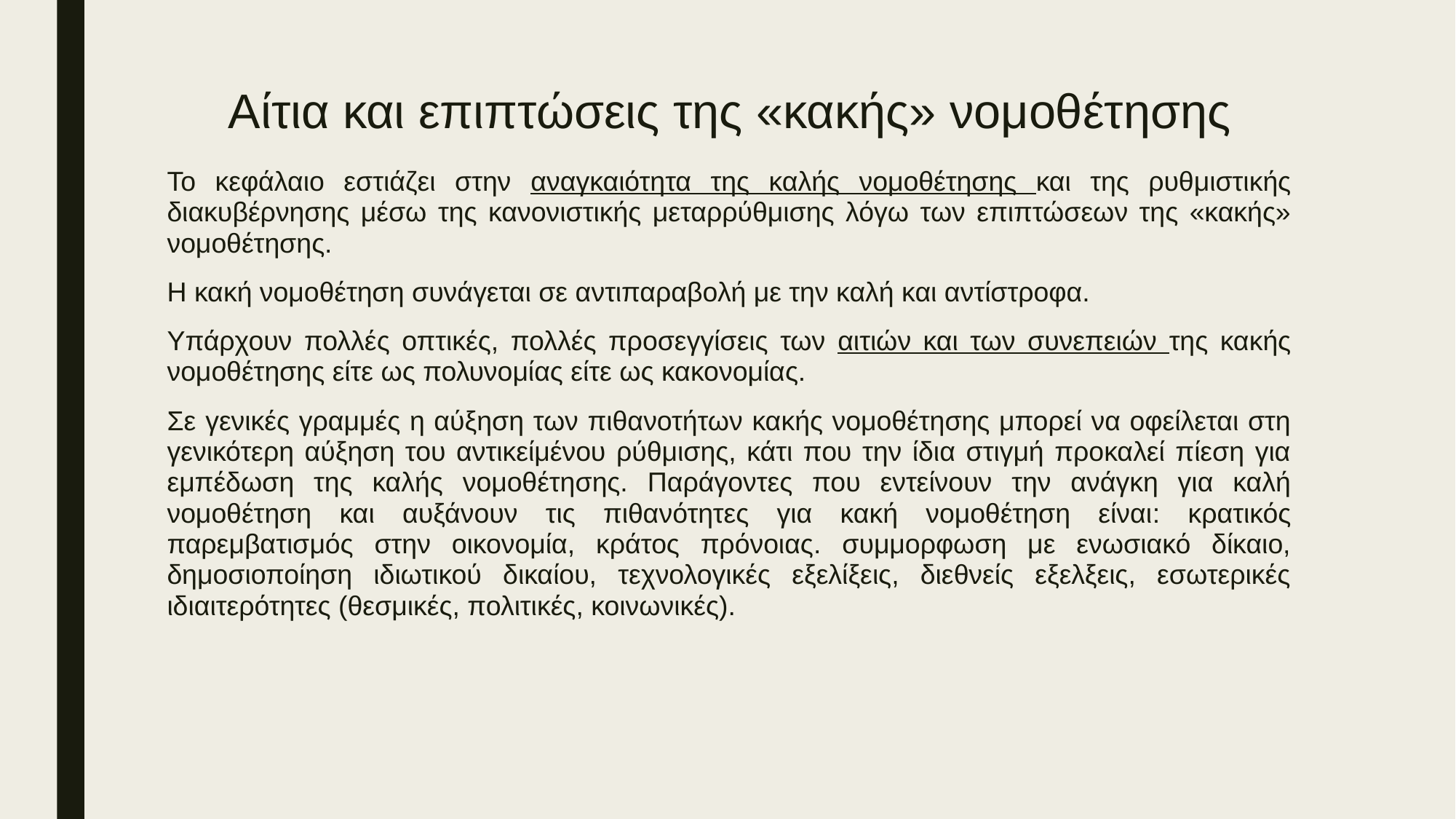

# Αίτια και επιπτώσεις της «κακής» νομοθέτησης
Το κεφάλαιο εστιάζει στην αναγκαιότητα της καλής νομοθέτησης και της ρυθμιστικής διακυβέρνησης μέσω της κανονιστικής μεταρρύθμισης λόγω των επιπτώσεων της «κακής» νομοθέτησης.
Η κακή νομοθέτηση συνάγεται σε αντιπαραβολή με την καλή και αντίστροφα.
Υπάρχουν πολλές οπτικές, πολλές προσεγγίσεις των αιτιών και των συνεπειών της κακής νομοθέτησης είτε ως πολυνομίας είτε ως κακονομίας.
Σε γενικές γραμμές η αύξηση των πιθανοτήτων κακής νομοθέτησης μπορεί να οφείλεται στη γενικότερη αύξηση του αντικείμένου ρύθμισης, κάτι που την ίδια στιγμή προκαλεί πίεση για εμπέδωση της καλής νομοθέτησης. Παράγοντες που εντείνουν την ανάγκη για καλή νομοθέτηση και αυξάνουν τις πιθανότητες για κακή νομοθέτηση είναι: κρατικός παρεμβατισμός στην οικονομία, κράτος πρόνοιας. συμμορφωση με ενωσιακό δίκαιο, δημοσιοποίηση ιδιωτικού δικαίου, τεχνολογικές εξελίξεις, διεθνείς εξελξεις, εσωτερικές ιδιαιτερότητες (θεσμικές, πολιτικές, κοινωνικές).